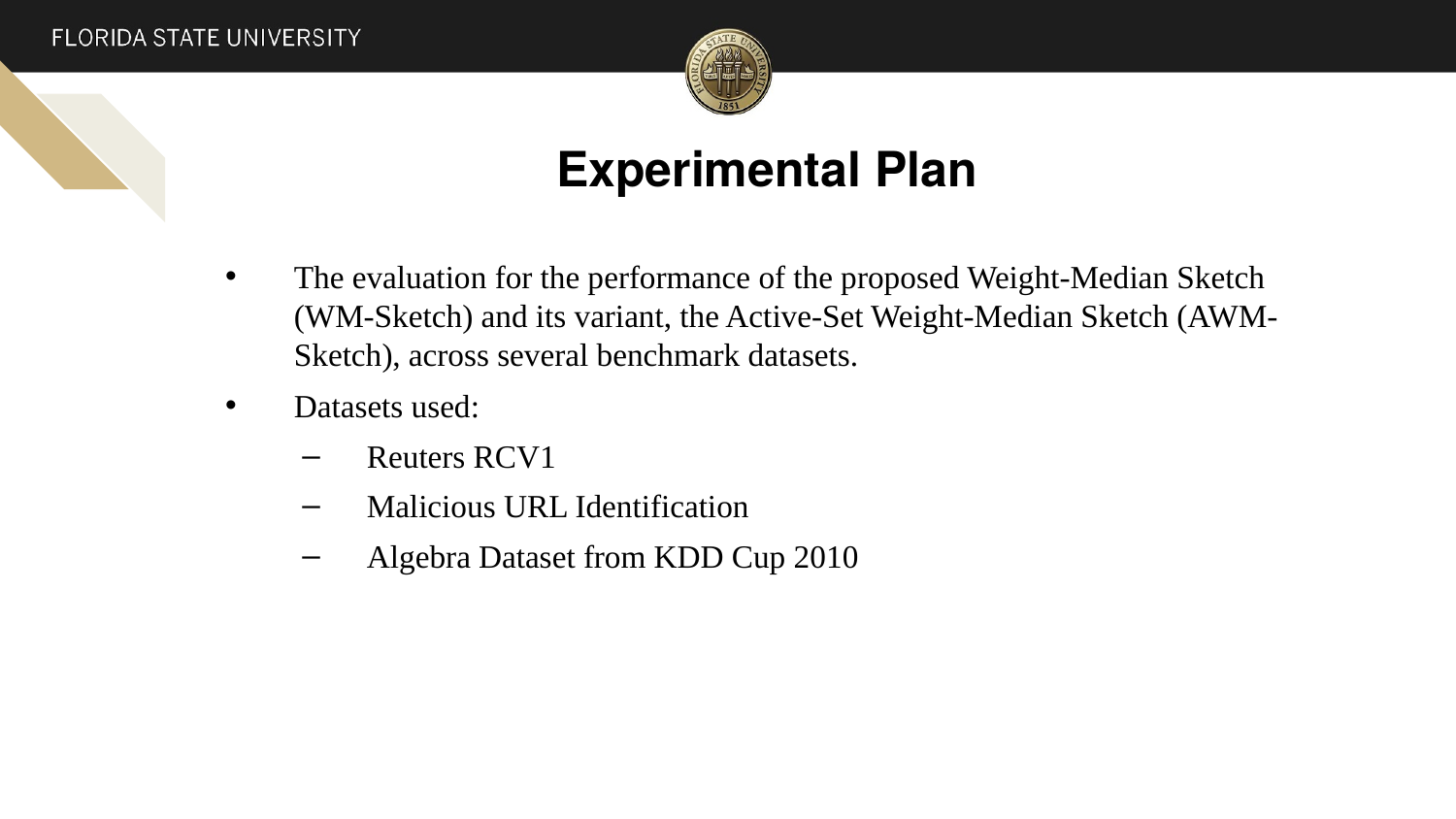

# Experimental Plan
The evaluation for the performance of the proposed Weight-Median Sketch (WM-Sketch) and its variant, the Active-Set Weight-Median Sketch (AWM-Sketch), across several benchmark datasets.
Datasets used:
Reuters RCV1
Malicious URL Identification
Algebra Dataset from KDD Cup 2010